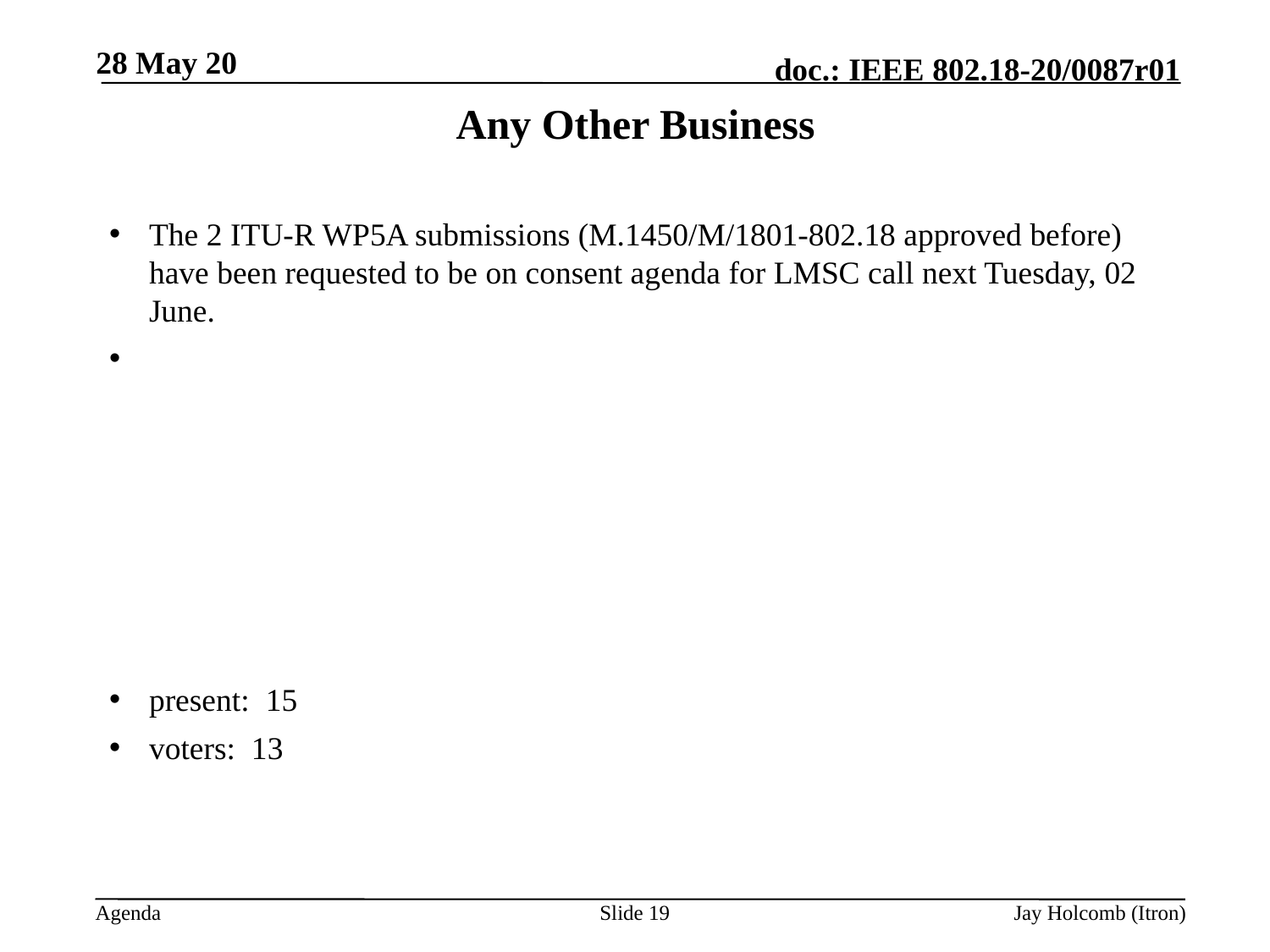

28 May 20
# Any Other Business

The 2 ITU-R WP5A submissions (M.1450/M/1801-802.18 approved before) have been requested to be on consent agenda for LMSC call next Tuesday, 02 June.

present:  15
voters:  13

Slide 19
Jay Holcomb (Itron)